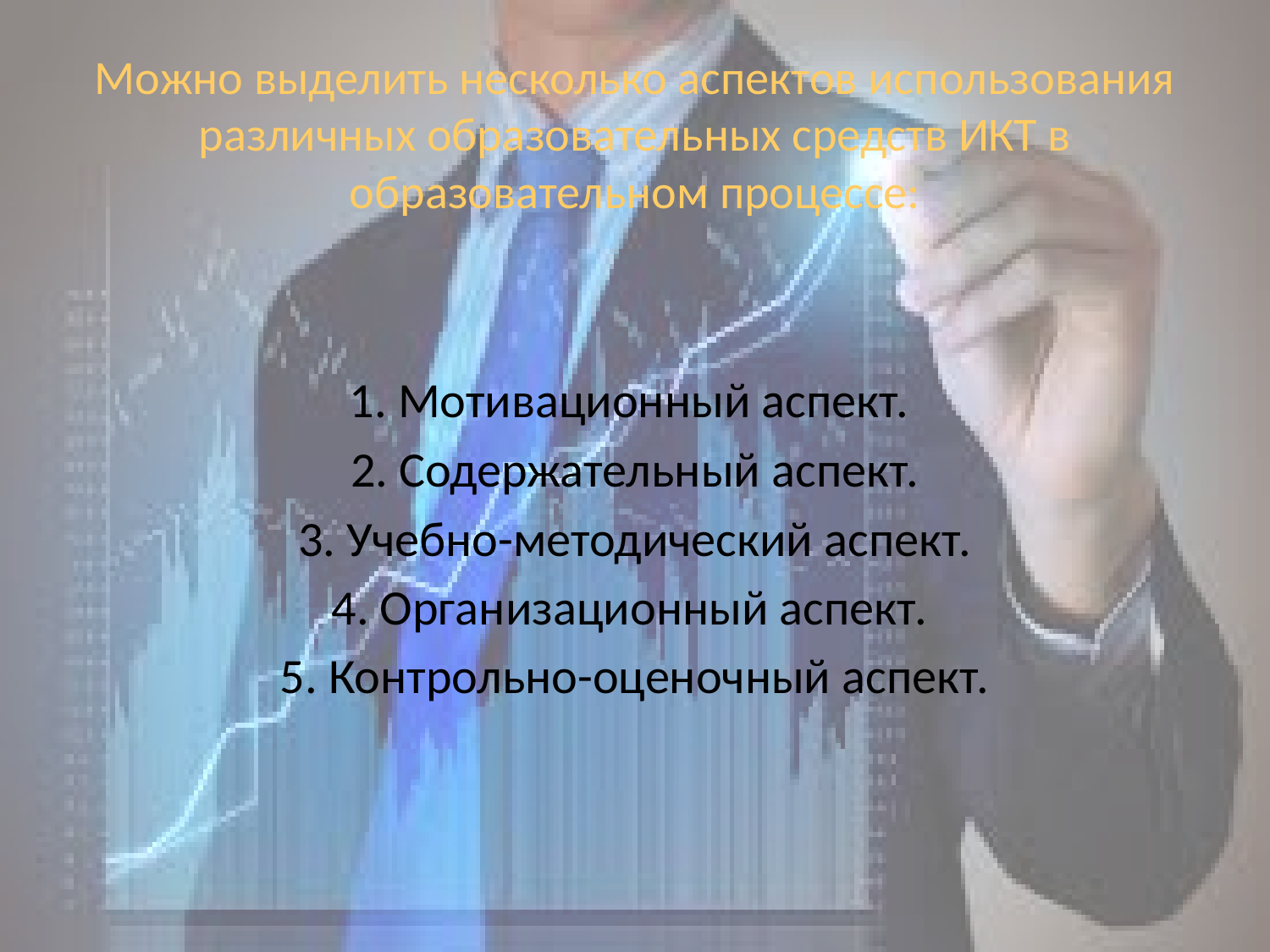

# Можно выделить несколько аспектов использования различных образовательных средств ИКТ в образовательном процессе:
1. Мотивационный аспект.
2. Содержательный аспект.
3. Учебно-методический аспект.
4. Организационный аспект.
5. Контрольно-оценочный аспект.